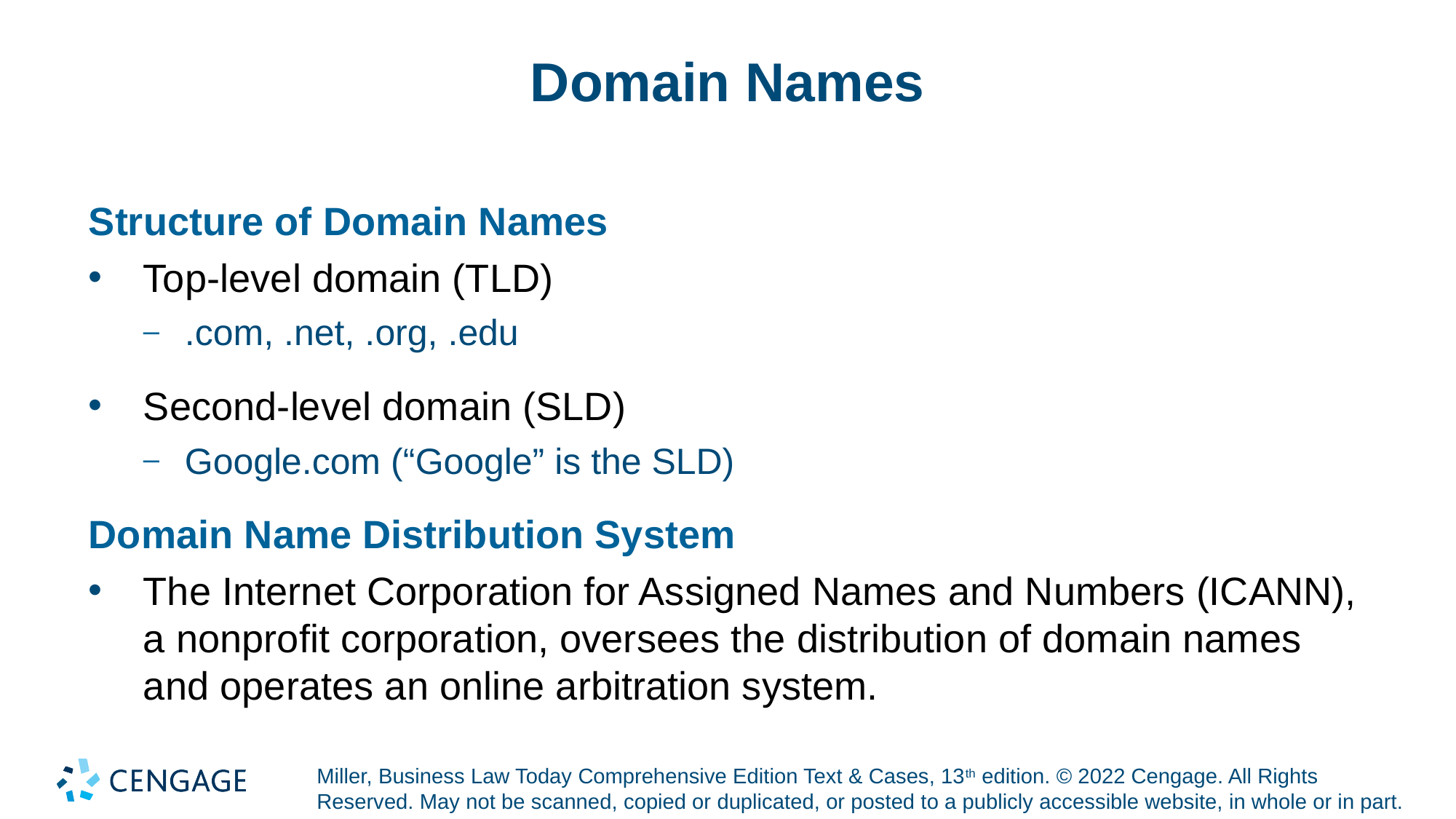

# Domain Names
Structure of Domain Names
Top-level domain (TLD)
.com, .net, .org, .edu
Second-level domain (SLD)
Google.com (“Google” is the SLD)
Domain Name Distribution System
The Internet Corporation for Assigned Names and Numbers (ICANN), a nonprofit corporation, oversees the distribution of domain names and operates an online arbitration system.